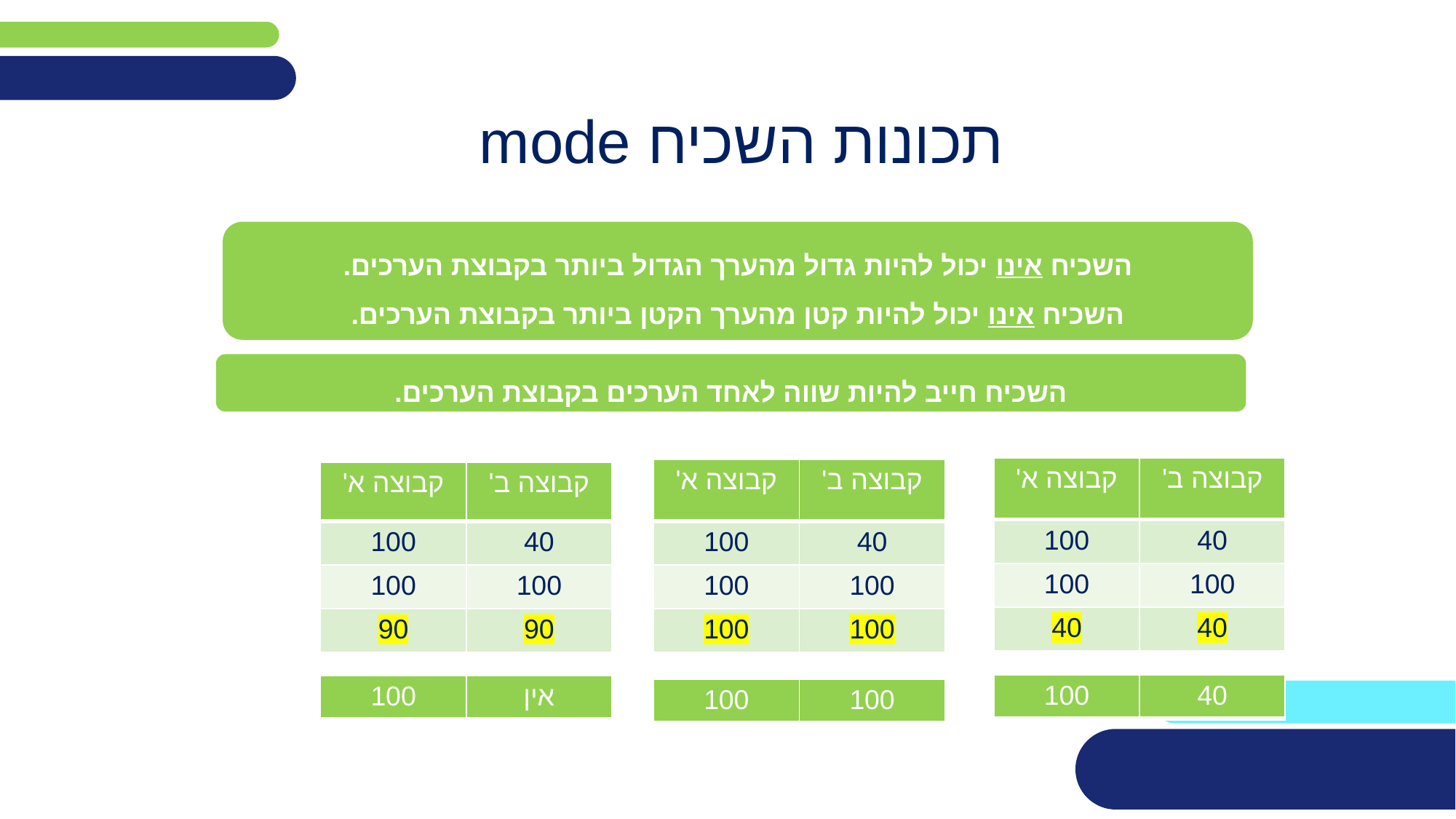

# תכונות השכיח mode
השכיח אינו יכול להיות גדול מהערך הגדול ביותר בקבוצת הערכים.
השכיח אינו יכול להיות קטן מהערך הקטן ביותר בקבוצת הערכים.
השכיח חייב להיות שווה לאחד הערכים בקבוצת הערכים.
| קבוצה א' | קבוצה ב' |
| --- | --- |
| 100 | 40 |
| 100 | 100 |
| 40 | 40 |
| קבוצה א' | קבוצה ב' |
| --- | --- |
| 100 | 40 |
| 100 | 100 |
| 100 | 100 |
| קבוצה א' | קבוצה ב' |
| --- | --- |
| 100 | 40 |
| 100 | 100 |
| 90 | 90 |
| 100 | 40 |
| --- | --- |
| 100 | אין |
| --- | --- |
| 100 | 100 |
| --- | --- |